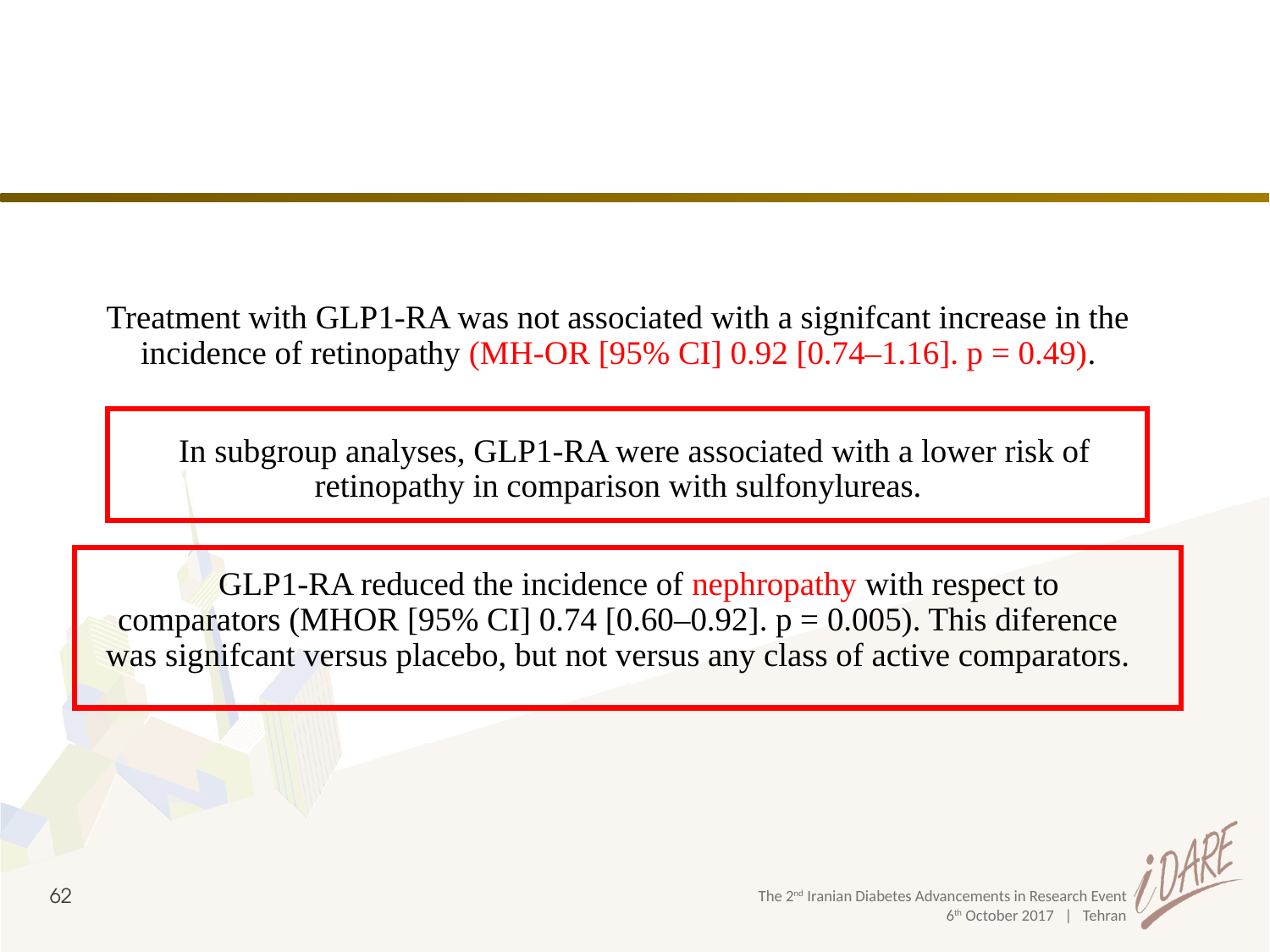

Treatment with GLP1-RA was not associated with a signifcant increase in the incidence of retinopathy (MH-OR [95% CI] 0.92 [0.74–1.16]. p = 0.49).

    In subgroup analyses, GLP1-RA were associated with a lower risk of retinopathy in comparison with sulfonylureas.

     GLP1-RA reduced the incidence of nephropathy with respect to comparators (MHOR [95% CI] 0.74 [0.60–0.92]. p = 0.005). This diference was signifcant versus placebo, but not versus any class of active comparators.